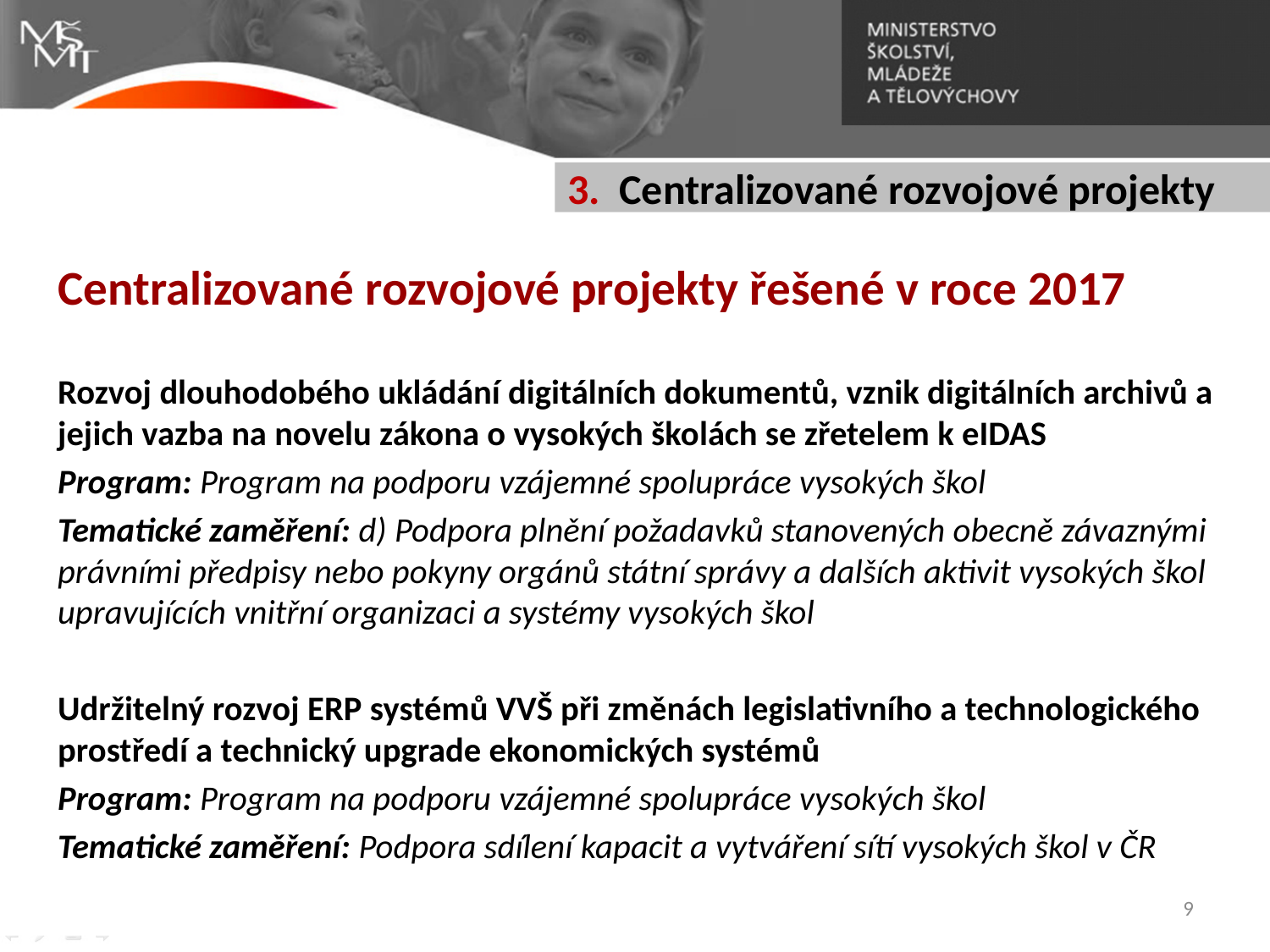

3.  Centralizované rozvojové projekty
Centralizované rozvojové projekty řešené v roce 2017

Rozvoj dlouhodobého ukládání digitálních dokumentů, vznik digitálních archivů a jejich vazba na novelu zákona o vysokých školách se zřetelem k eIDAS
Program: Program na podporu vzájemné spolupráce vysokých škol
Tematické zaměření: d) Podpora plnění požadavků stanovených obecně závaznými právními předpisy nebo pokyny orgánů státní správy a dalších aktivit vysokých škol upravujících vnitřní organizaci a systémy vysokých škol

Udržitelný rozvoj ERP systémů VVŠ při změnách legislativního a technologického prostředí a technický upgrade ekonomických systémů
Program: Program na podporu vzájemné spolupráce vysokých škol
Tematické zaměření: Podpora sdílení kapacit a vytváření sítí vysokých škol v ČR

9